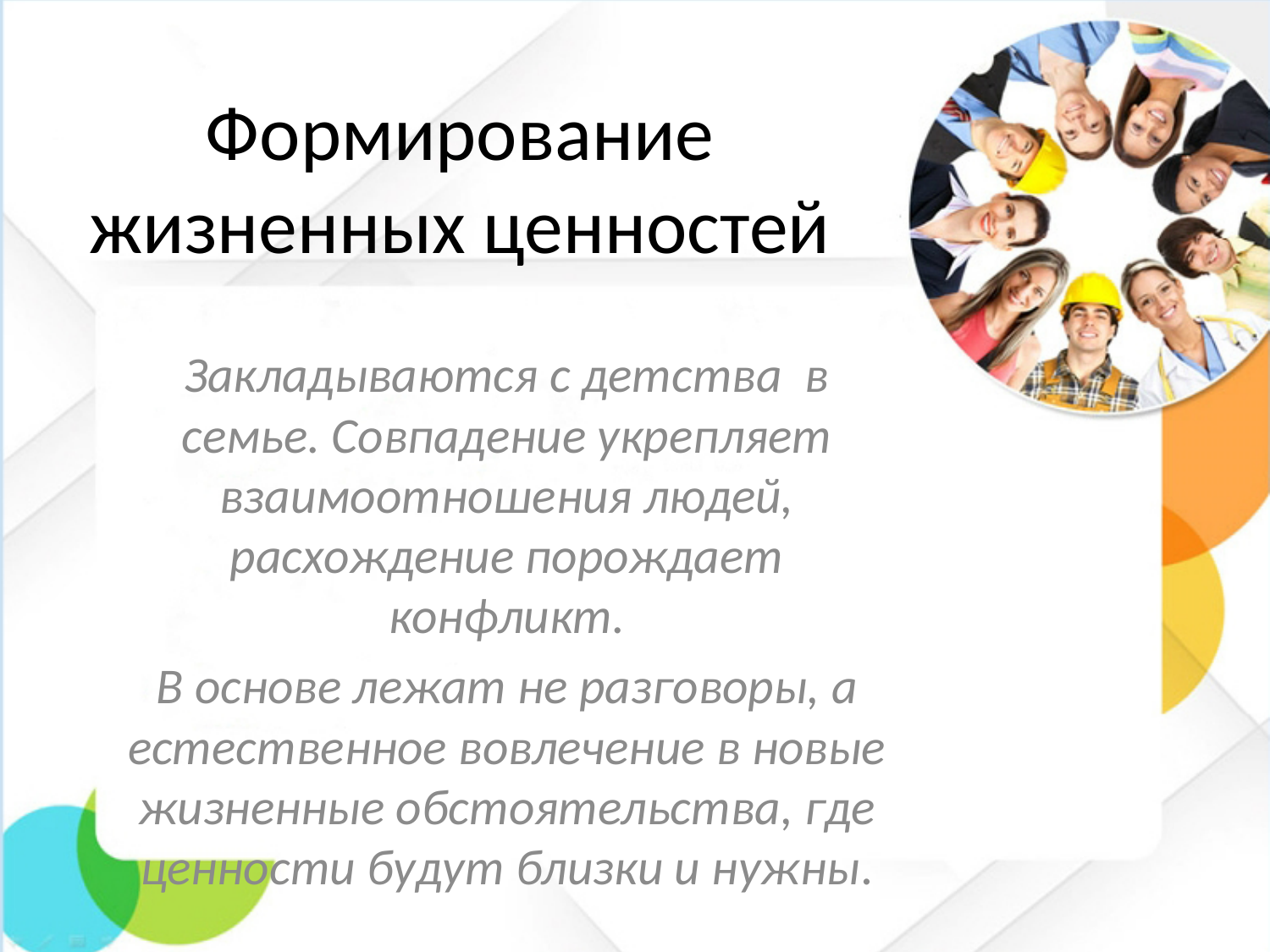

# Формирование жизненных ценностей

Закладываются с детства  в семье. Совпадение укрепляет взаимоотношения людей, расхождение порождает конфликт.
В основе лежат не разговоры, а естественное вовлечение в новые жизненные обстоятельства, где ценности будут близки и нужны.